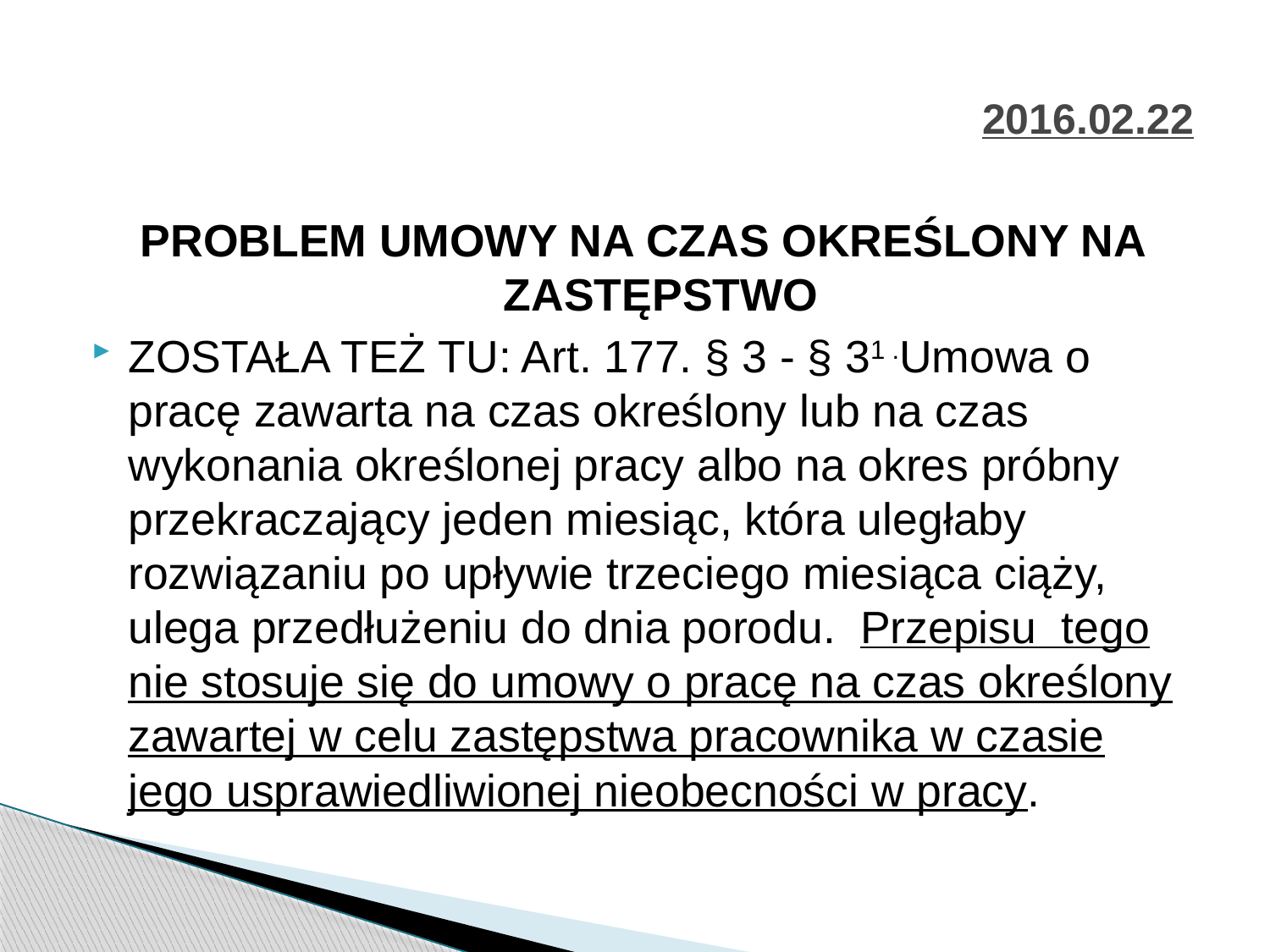

# 2016.02.22
PROBLEM UMOWY NA CZAS OKREŚLONY NA ZASTĘPSTWO
ZOSTAŁA TEŻ TU: Art. 177. § 3 - § 31 .Umowa o pracę zawarta na czas określony lub na czas wykonania określonej pracy albo na okres próbny przekraczający jeden miesiąc, która uległaby rozwiązaniu po upływie trzeciego miesiąca ciąży, ulega przedłużeniu do dnia porodu.  Przepisu  tego nie stosuje się do umowy o pracę na czas określony zawartej w celu zastępstwa pracownika w czasie jego usprawiedliwionej nieobecności w pracy.